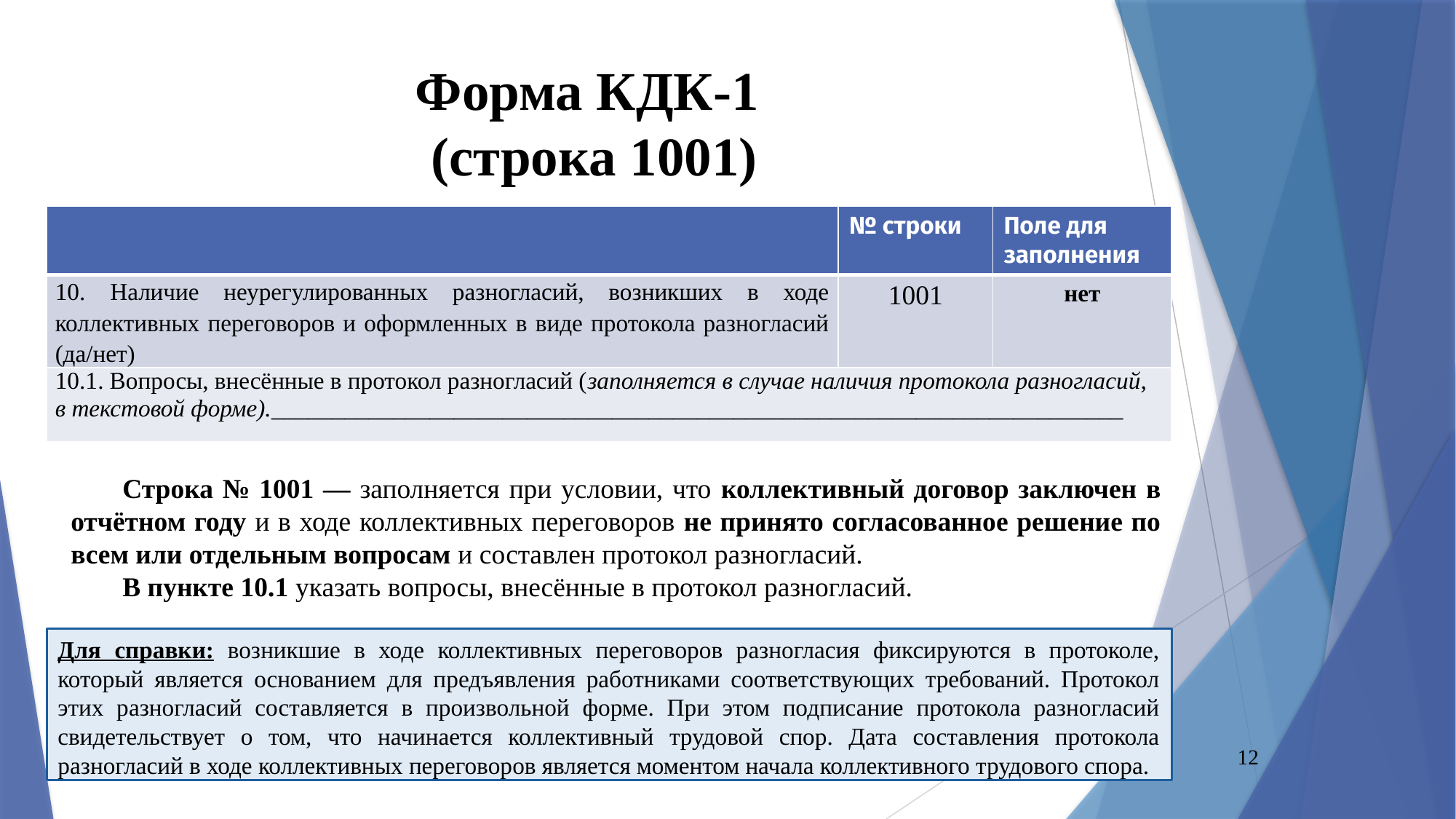

# Форма КДК-1 (строка 1001)
|  | № строки | Поле для заполнения |
| --- | --- | --- |
| 10. Наличие неурегулированных разногласий, возникших в ходе коллективных переговоров и оформленных в виде протокола разногласий (да/нет) | 1001 | нет |
| 10.1. Вопросы, внесённые в протокол разногласий (заполняется в случае наличия протокола разногласий, в текстовой форме).\_\_\_\_\_\_\_\_\_\_\_\_\_\_\_\_\_\_\_\_\_\_\_\_\_\_\_\_\_\_\_\_\_\_\_\_\_\_\_\_\_\_\_\_\_\_\_\_\_\_\_\_\_\_\_\_\_\_\_\_\_\_\_\_\_\_\_\_\_\_ | 803 |  |
Строка № 1001 — заполняется при условии, что коллективный договор заключен в отчётном году и в ходе коллективных переговоров не принято согласованное решение по всем или отдельным вопросам и составлен протокол разногласий.
В пункте 10.1 указать вопросы, внесённые в протокол разногласий.
Для справки: возникшие в ходе коллективных переговоров разногласия фиксируются в протоколе, который является основанием для предъявления работниками соответствующих требований. Протокол этих разногласий составляется в произвольной форме. При этом подписание протокола разногласий свидетельствует о том, что начинается коллективный трудовой спор. Дата составления протокола разногласий в ходе коллективных переговоров является моментом начала коллективного трудового спора.
12